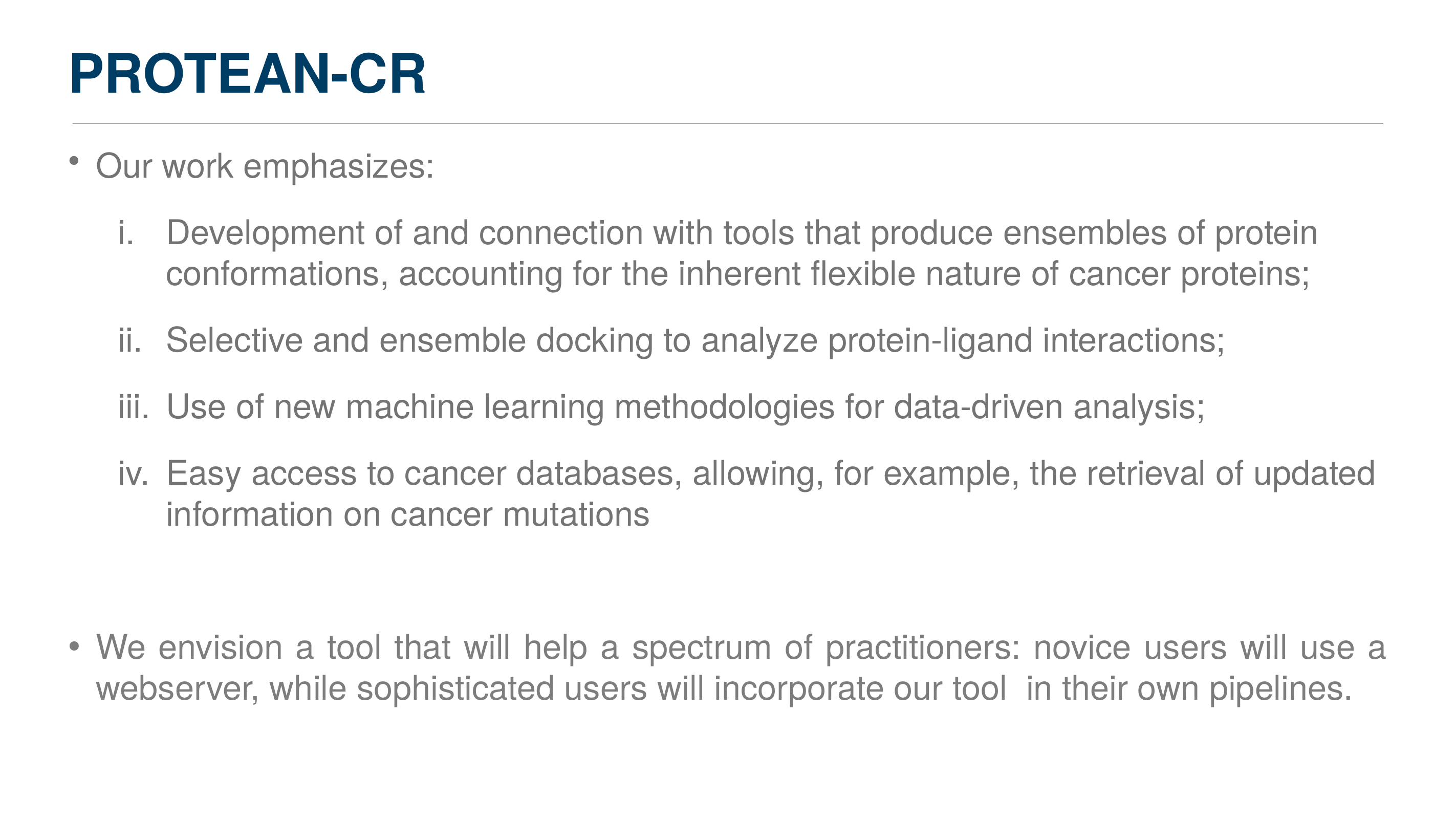

# PROTEAN-CR
Our work emphasizes:
Development of and connection with tools that produce ensembles of protein conformations, accounting for the inherent flexible nature of cancer proteins;
Selective and ensemble docking to analyze protein-ligand interactions;
Use of new machine learning methodologies for data-driven analysis;
Easy access to cancer databases, allowing, for example, the retrieval of updated information on cancer mutations

We envision a tool that will help a spectrum of practitioners: novice users will use a webserver, while sophisticated users will incorporate our tool  in their own pipelines.